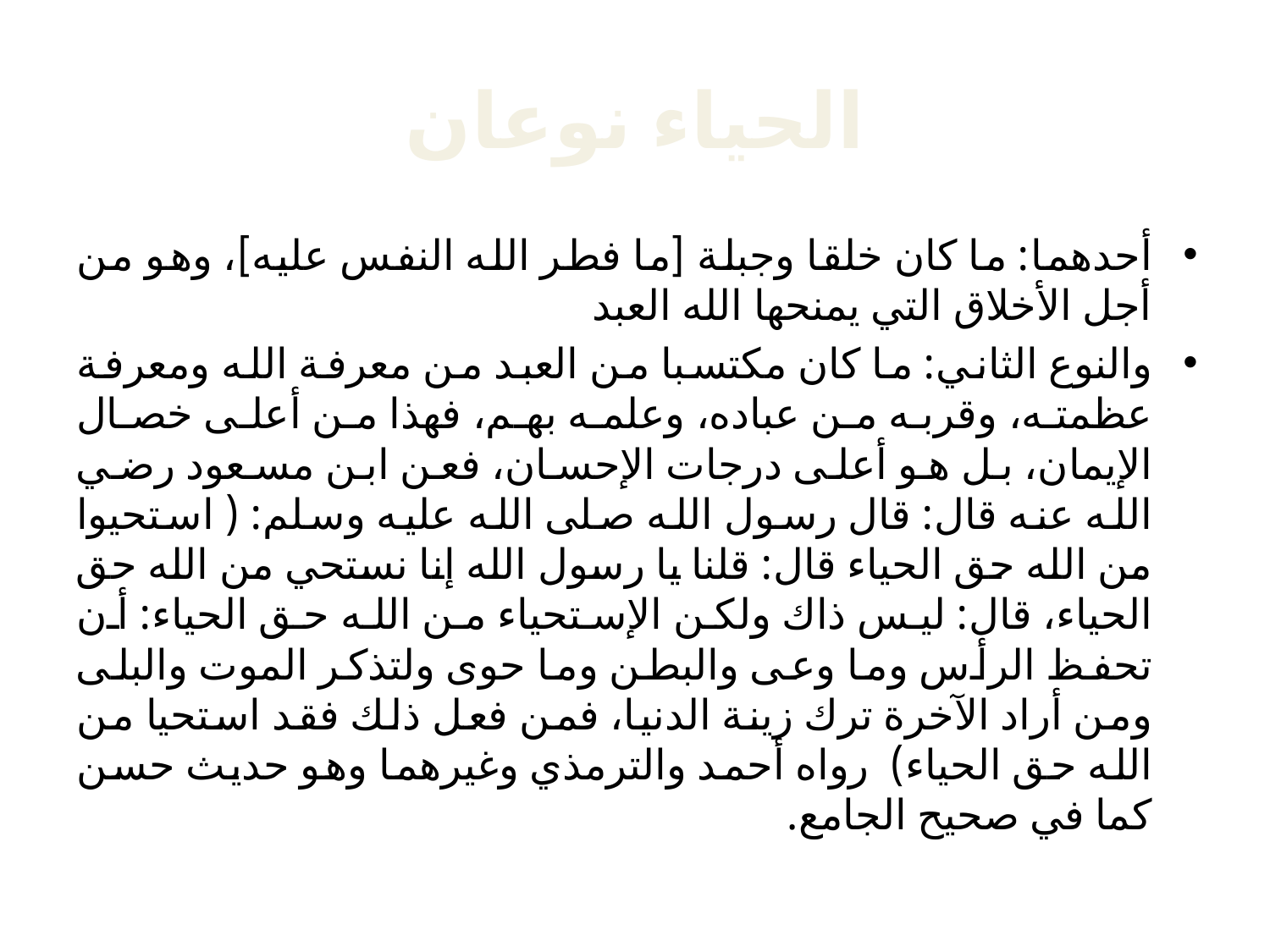

# الحياء نوعان
أحدهما: ما كان خلقا وجبلة [ما فطر الله النفس عليه]، وهو من أجل الأخلاق التي يمنحها الله العبد
والنوع الثاني: ما كان مكتسبا من العبد من معرفة الله ومعرفة عظمته، وقربه من عباده، وعلمه بهم، فهذا من أعلى خصال الإيمان، بل هو أعلى درجات الإحسان، فعن ابن مسعود رضي الله عنه قال: قال رسول الله صلى الله عليه وسلم: ( استحيوا من الله حق الحياء قال: قلنا يا رسول الله إنا نستحي من الله حق الحياء، قال: ليس ذاك ولكن الإستحياء من الله حق الحياء: أن تحفظ الرأس وما وعى والبطن وما حوى ولتذكر الموت والبلى ومن أراد الآخرة ترك زينة الدنيا، فمن فعل ذلك فقد استحيا من الله حق الحياء)  رواه أحمد والترمذي وغيرهما وهو حديث حسن كما في صحيح الجامع.